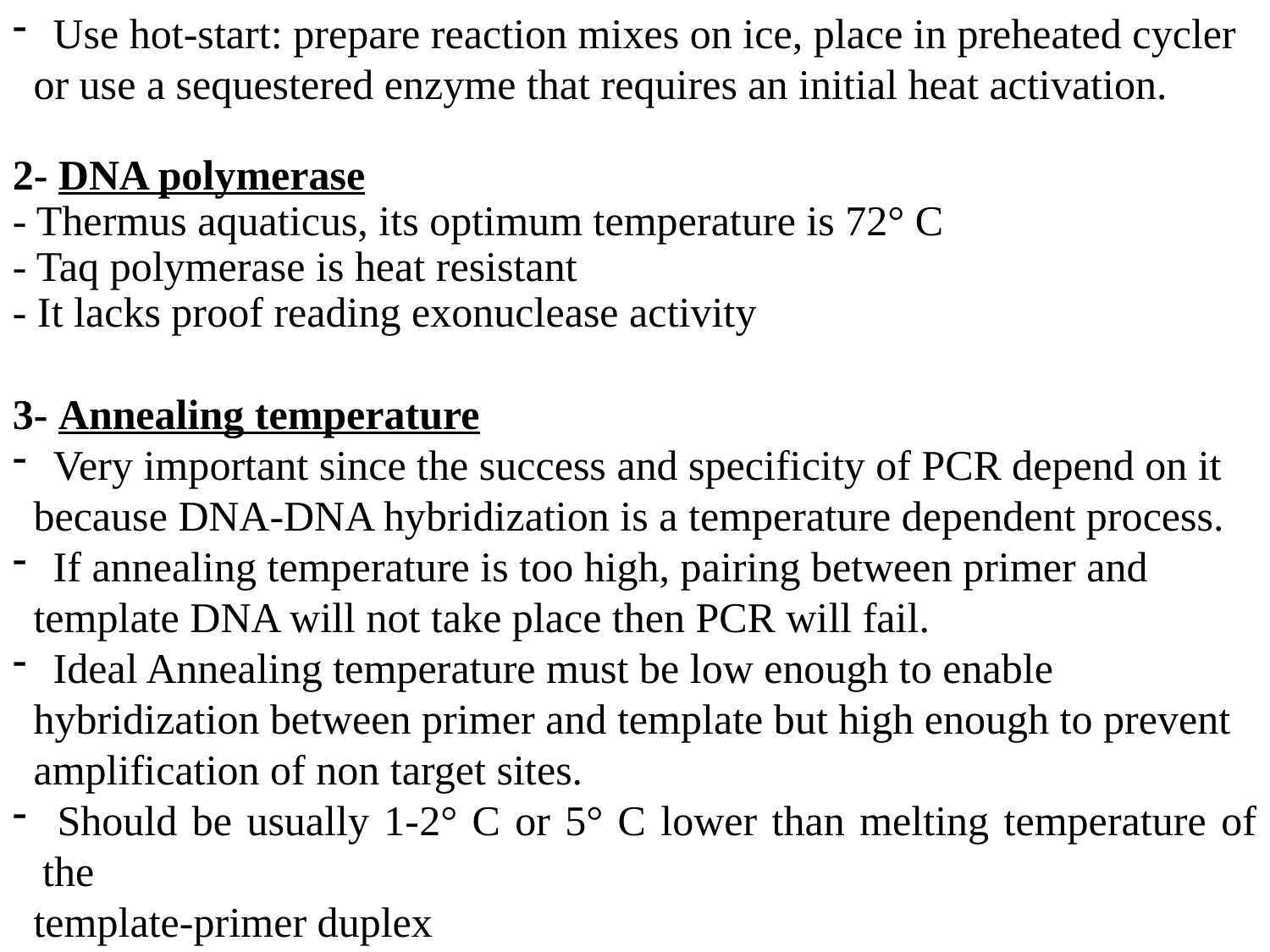

Use hot-start: prepare reaction mixes on ice, place in preheated cycler
  or use a sequestered enzyme that requires an initial heat activation.

2- DNA polymerase
- Thermus aquaticus, its optimum temperature is 72° C
- Taq polymerase is heat resistant
- It lacks proof reading exonuclease activity

3- Annealing temperature
 Very important since the success and specificity of PCR depend on it
  because DNA-DNA hybridization is a temperature dependent process.
 If annealing temperature is too high, pairing between primer and
  template DNA will not take place then PCR will fail.
 Ideal Annealing temperature must be low enough to enable
  hybridization between primer and template but high enough to prevent
  amplification of non target sites.
 Should be usually 1-2° C or 5° C lower than melting temperature of the
  template-primer duplex